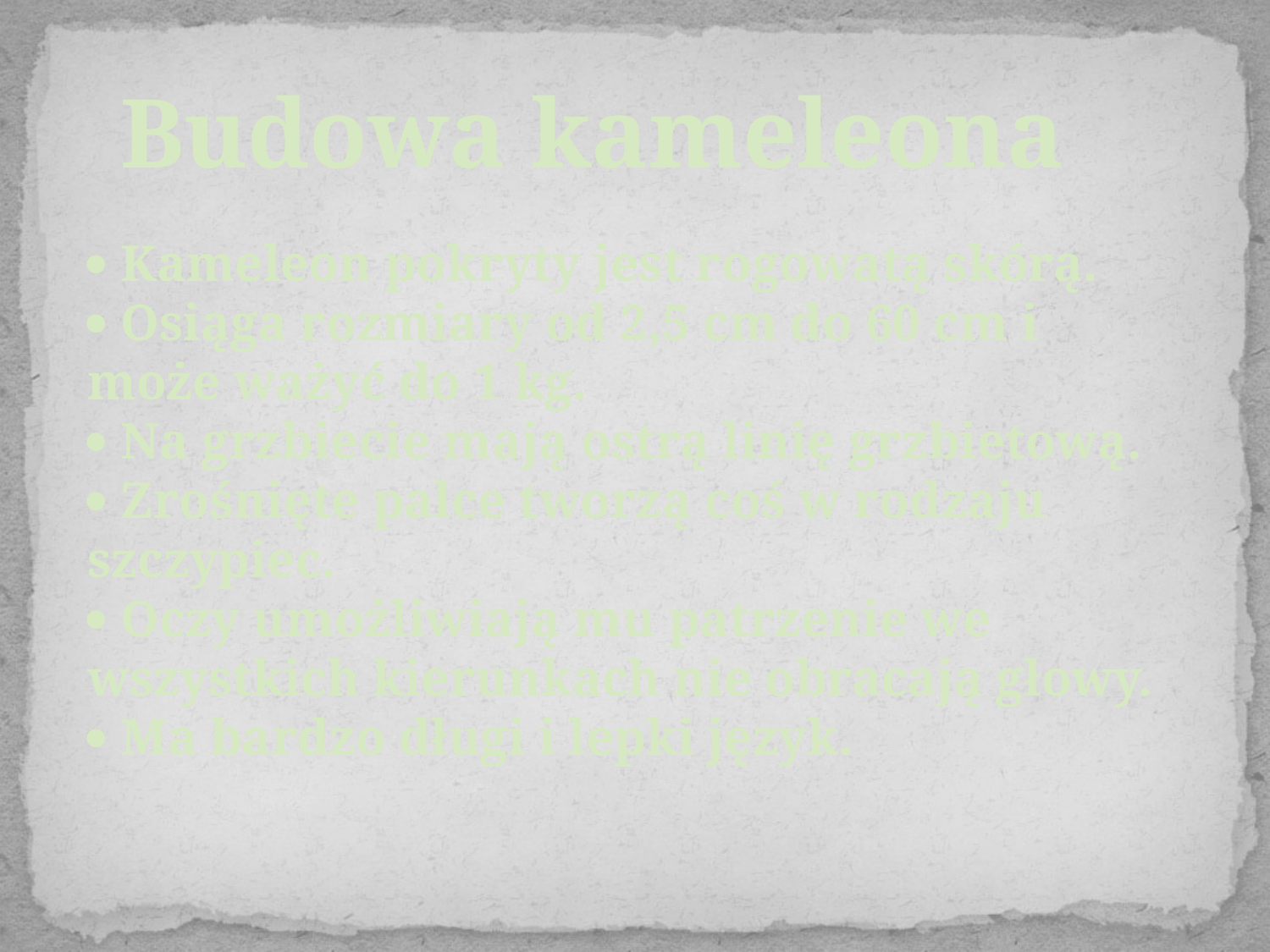

Budowa kameleona
• Kameleon pokryty jest rogowatą skórą.
• Osiąga rozmiary od 2,5 cm do 60 cm i może ważyć do 1 kg.
• Na grzbiecie mają ostrą linię grzbietową.
• Zrośnięte palce tworzą coś w rodzaju szczypiec.
• Oczy umożliwiają mu patrzenie we wszystkich kierunkach nie obracają głowy.
• Ma bardzo długi i lepki język.